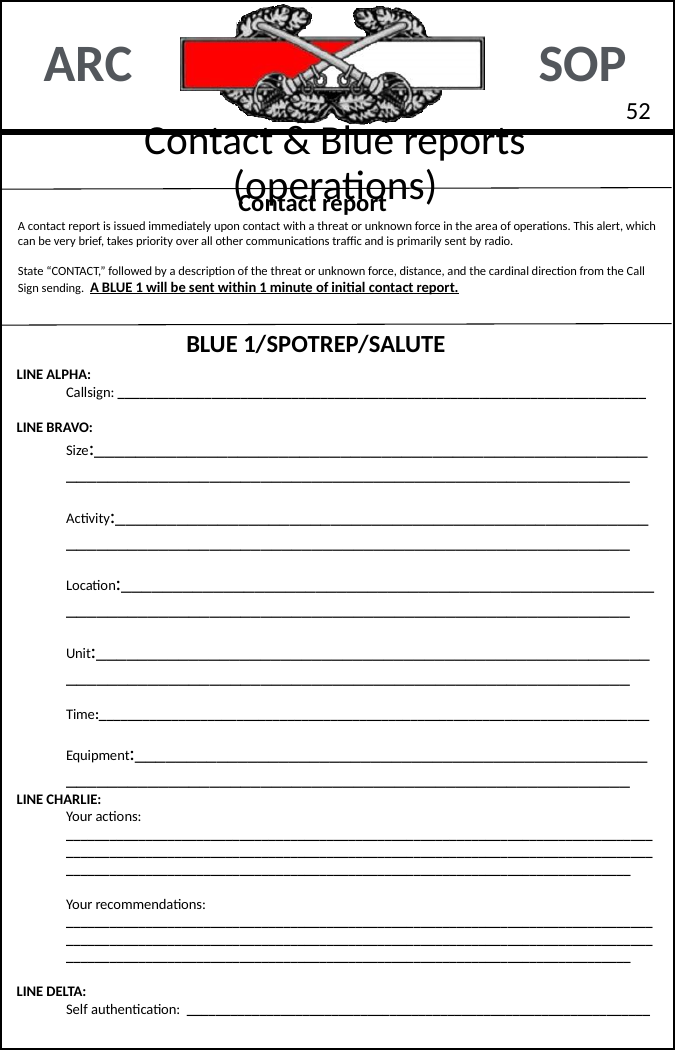

52
# Contact & Blue reports (operations)
Contact report
A contact report is issued immediately upon contact with a threat or unknown force in the area of operations. This alert, which can be very brief, takes priority over all other communications traffic and is primarily sent by radio.

State “CONTACT,” followed by a description of the threat or unknown force, distance, and the cardinal direction from the Call Sign sending.  A BLUE 1 will be sent within 1 minute of initial contact report.

BLUE 1/SPOTREP/SALUTE
LINE ALPHA:
Callsign: _________________________________________________________________________

LINE BRAVO:
Size:_____________________________________________________________________________________________________________

Activity:___________________________________________________________________________________________________________

Location:___________________________________________________________________________________________________________

Unit:_____________________________________________________________________________________________________________

Time:____________________________________________________________________________

Equipment:_________________________________________________________________________________________________________
LINE CHARLIE:
Your actions: ________________________________________________________________________________________________________________________________________________________________________________________________________________________________________________

Your recommendations: ________________________________________________________________________________________________________________________________________________________________________________________________________________________________________________

LINE DELTA:
Self authentication:  ________________________________________________________________